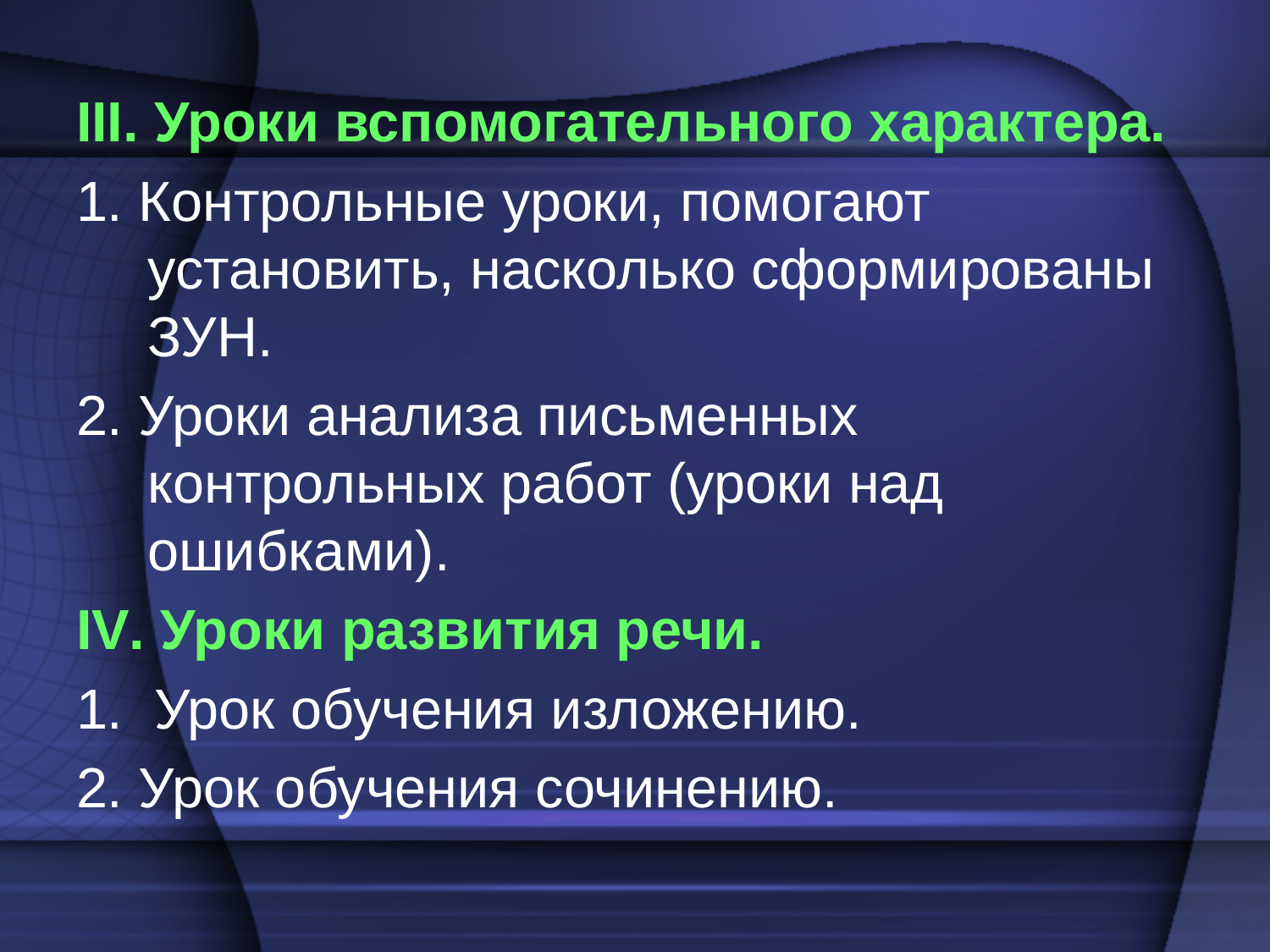

III. Уроки вспомогательного характера.
1. Контрольные уроки, помогают установить, насколько сформированы ЗУН.
2. Уроки анализа письменных контрольных работ (уроки над ошибками).
IV. Уроки развития речи.
1.  Урок обучения изложению.
2. Урок обучения сочинению.